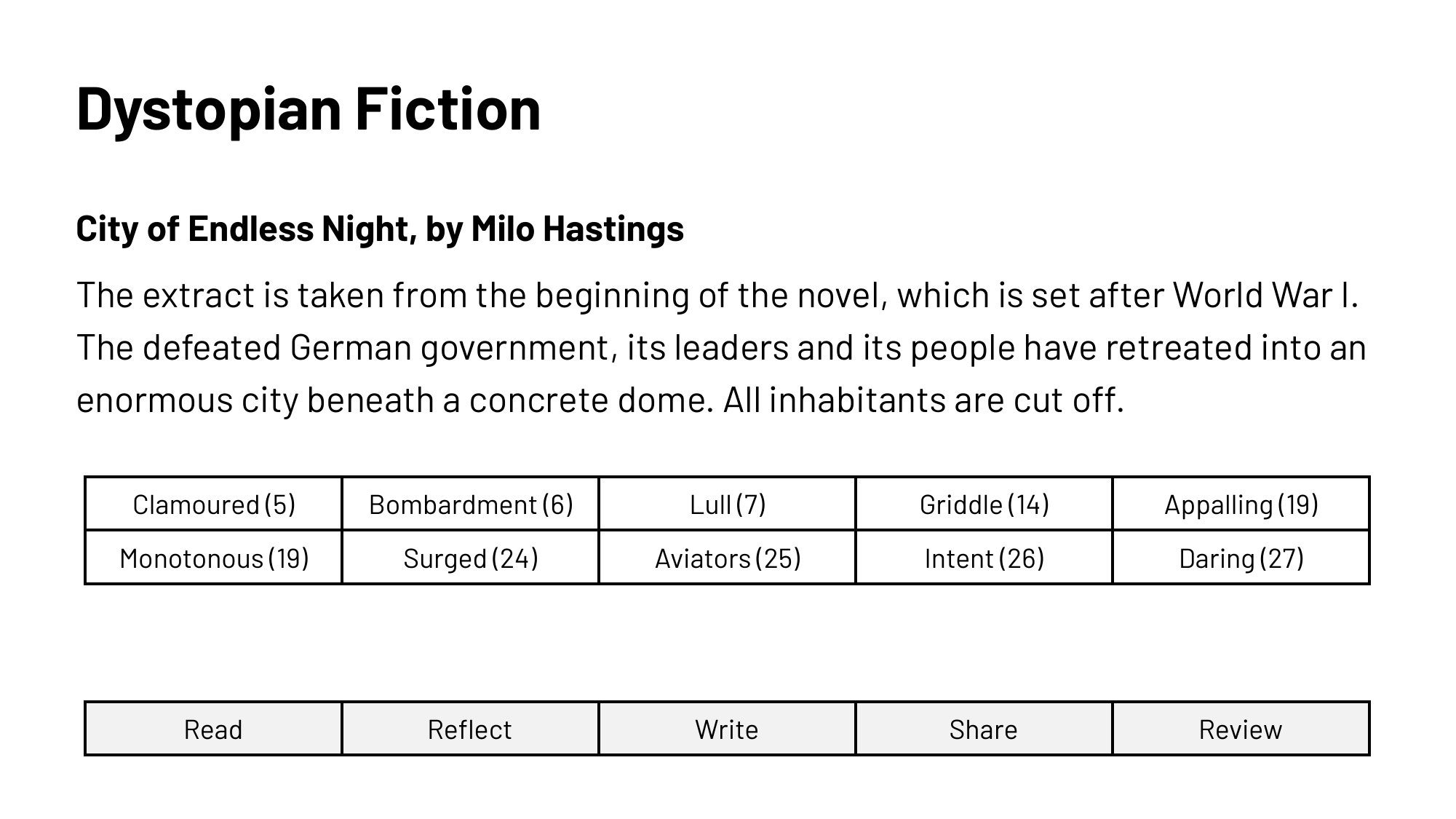

Dystopian Fiction

City of Endless Night, by Milo Hastings

The extract is taken from the beginning of the novel, which is set after World War I. The defeated German government, its leaders and its people have retreated into an enormous city beneath a concrete dome. All inhabitants are cut off.
| Clamoured (5) | Bombardment (6) | Lull (7) | Griddle (14) | Appalling (19) |
| --- | --- | --- | --- | --- |
| Monotonous (19) | Surged (24) | Aviators (25) | Intent (26) | Daring (27) |
| Read | Reflect | Write | Share | Review |
| --- | --- | --- | --- | --- |